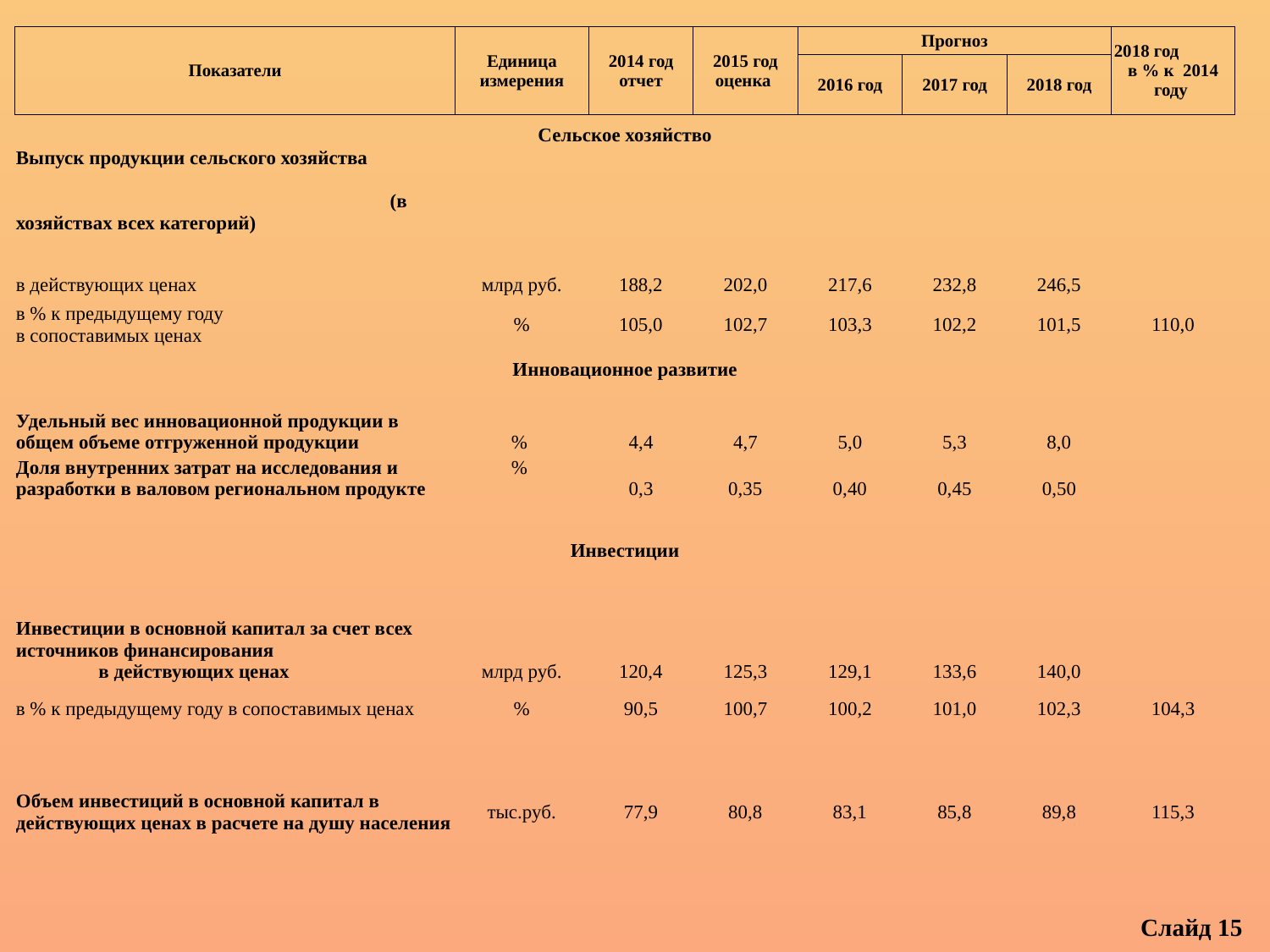

| Показатели | Единица измерения | 2014 год отчет | 2015 год оценка | Прогноз |  |  | 2018 год в % к 2014 году |
| --- | --- | --- | --- | --- | --- | --- | --- |
|  |  |  |  | 2016 год | 2017 год | 2018 год |  |
| Сельское хозяйство |  |  |  |  |  |  |  |
| Выпуск продукции сельского хозяйства (в хозяйствах всех категорий) |  |  |  |  |  |  |  |
|  |  |  |  |  |  |  |  |
| в действующих ценах | млрд руб. | 188,2 | 202,0 | 217,6 | 232,8 | 246,5 |  |
| в % к предыдущему году в сопоставимых ценах | % | 105,0 | 102,7 | 103,3 | 102,2 | 101,5 | 110,0 |
| Инновационное развитие |  |  |  |  |  |  |  |
| Удельный вес инновационной продукции в общем объеме отгруженной продукции | % | 4,4 | 4,7 | 5,0 | 5,3 | 8,0 |  |
| Доля внутренних затрат на исследования и разработки в валовом региональном продукте | % | 0,3 | 0,35 | 0,40 | 0,45 | 0,50 |  |
|  |  |  |  |  |  |  |  |
| Инвестиции |  |  |  |  |  |  |  |
| Инвестиции в основной капитал за счет всех источников финансирования в действующих ценах | млрд руб. | 120,4 | 125,3 | 129,1 | 133,6 | 140,0 |  |
| в % к предыдущему году в сопоставимых ценах | % | 90,5 | 100,7 | 100,2 | 101,0 | 102,3 | 104,3 |
|  |  |  |  |  |  |  |  |
| Объем инвестиций в основной капитал в действующих ценах в расчете на душу населения | тыс.руб. | 77,9 | 80,8 | 83,1 | 85,8 | 89,8 | 115,3 |
Слайд 15